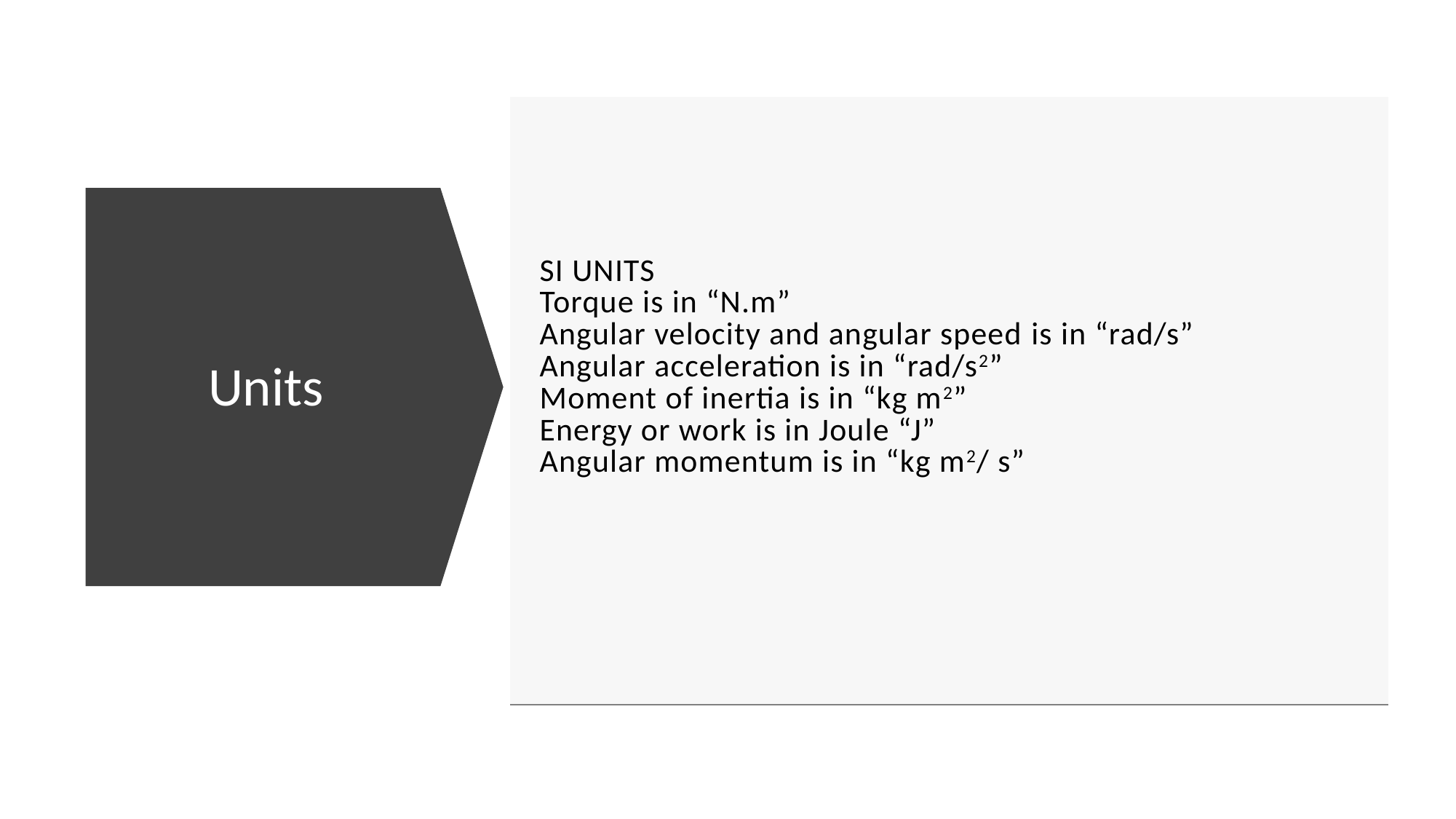

| SI UNITS Torque is in “N.m” Angular velocity and angular speed is in “rad/s” Angular acceleration is in “rad/s2” Moment of inertia is in “kg m2” Energy or work is in Joule “J” Angular momentum is in “kg m2/ s” |  |
| --- | --- |

# Units